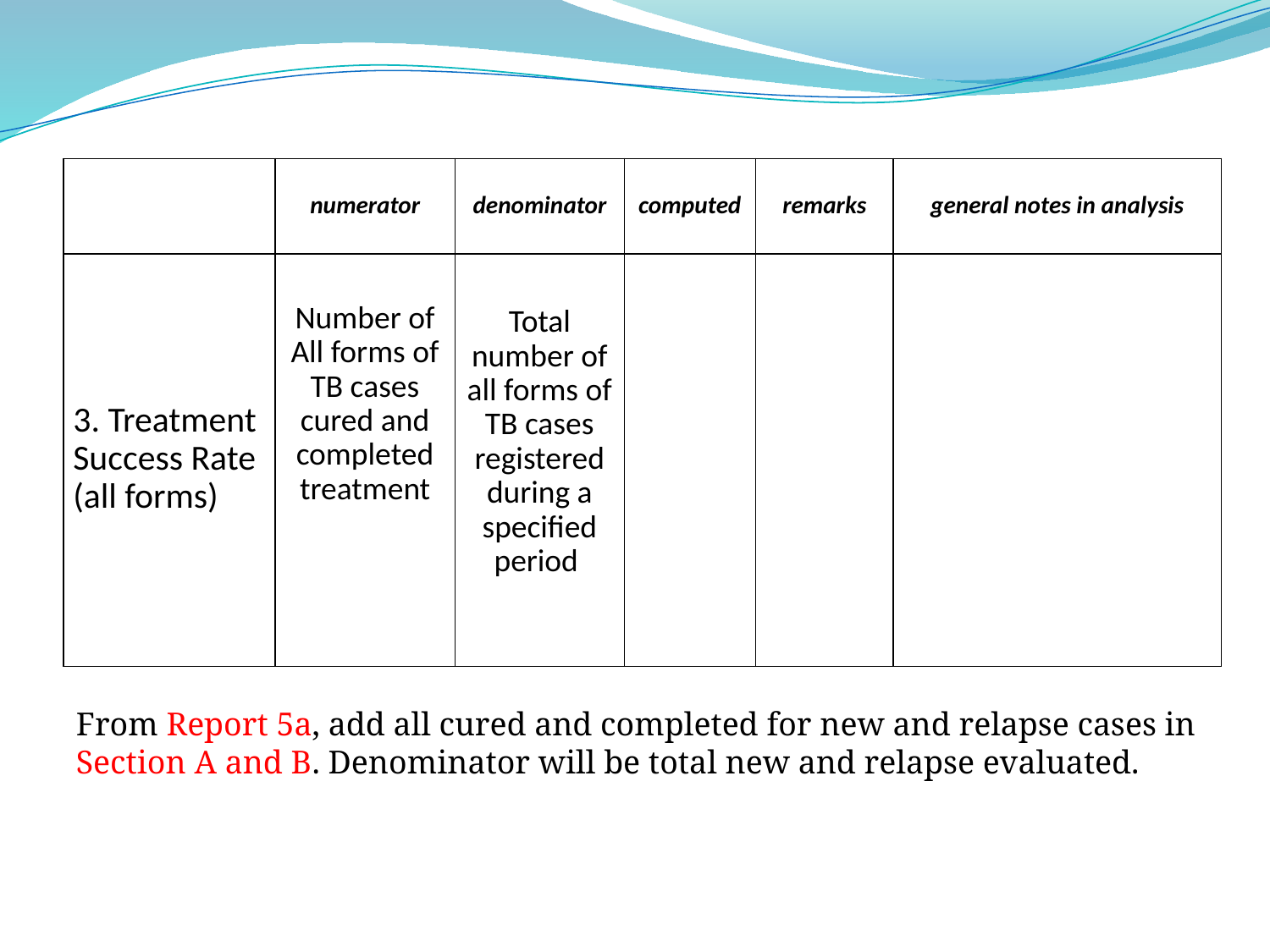

|  | numerator | denominator | computed | remarks | general notes in analysis |
| --- | --- | --- | --- | --- | --- |
| 3. Treatment Success Rate (all forms) | Number of All forms of TB cases cured and completed treatment | Total number of all forms of TB cases registered during a specified period |  |  |  |
From Report 5a, add all cured and completed for new and relapse cases in Section A and B. Denominator will be total new and relapse evaluated.